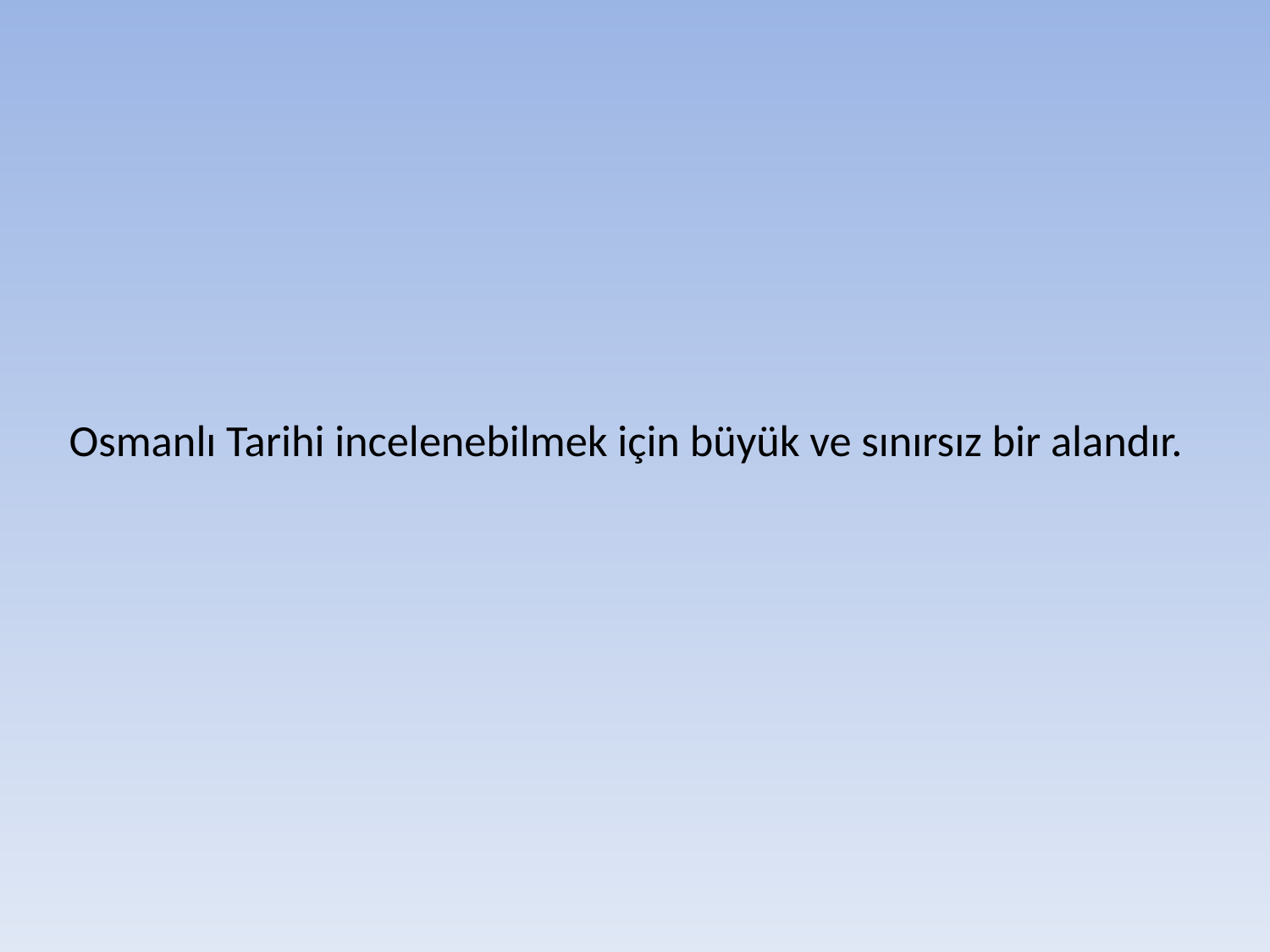

# Osmanlı Tarihi incelenebilmek için büyük ve sınırsız bir alandır.